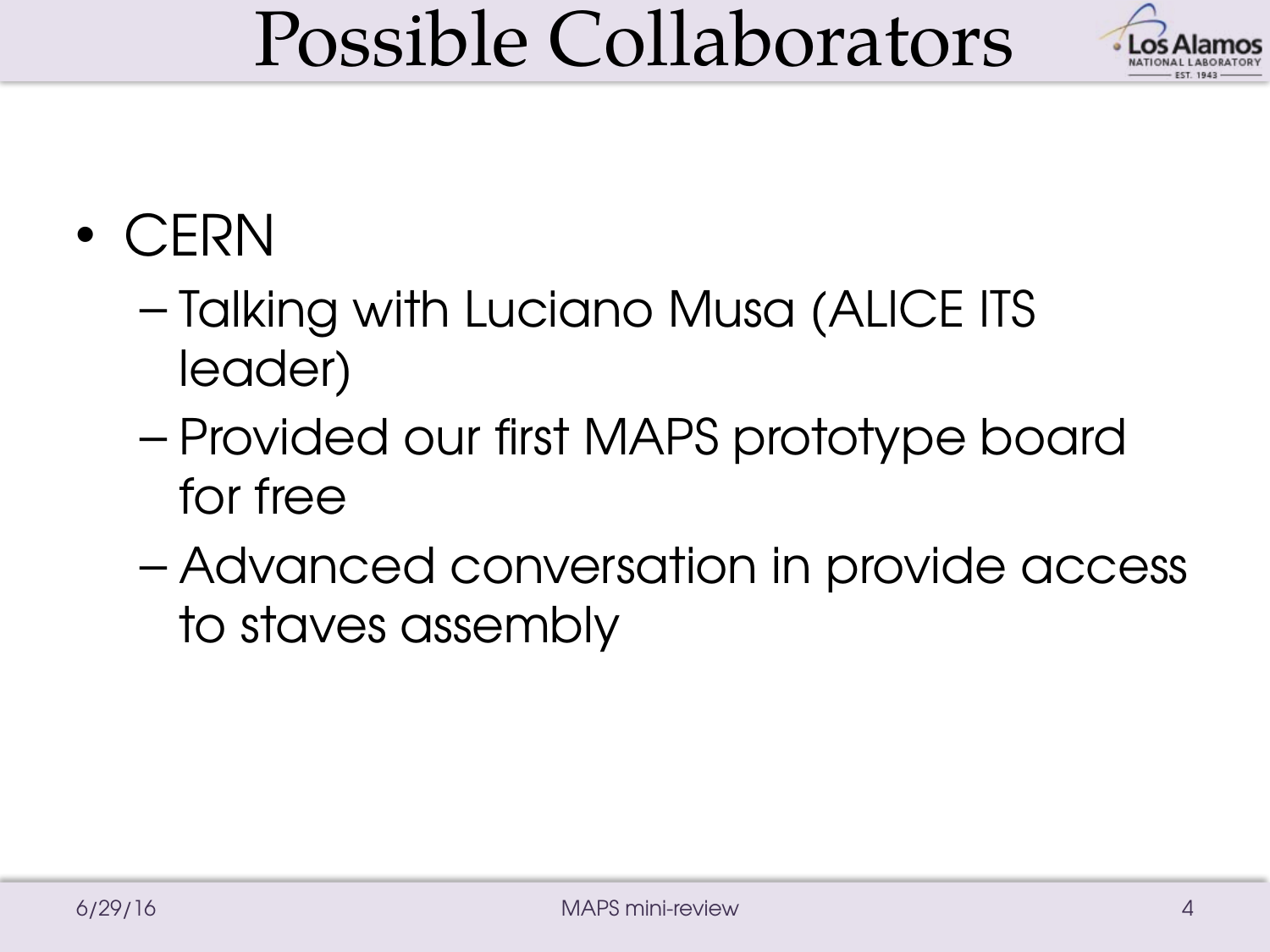

# Possible Collaborators
CERN
Talking with Luciano Musa (ALICE ITS leader)
Provided our first MAPS prototype board for free
Advanced conversation in provide access to staves assembly
6/29/16
MAPS mini-review
4